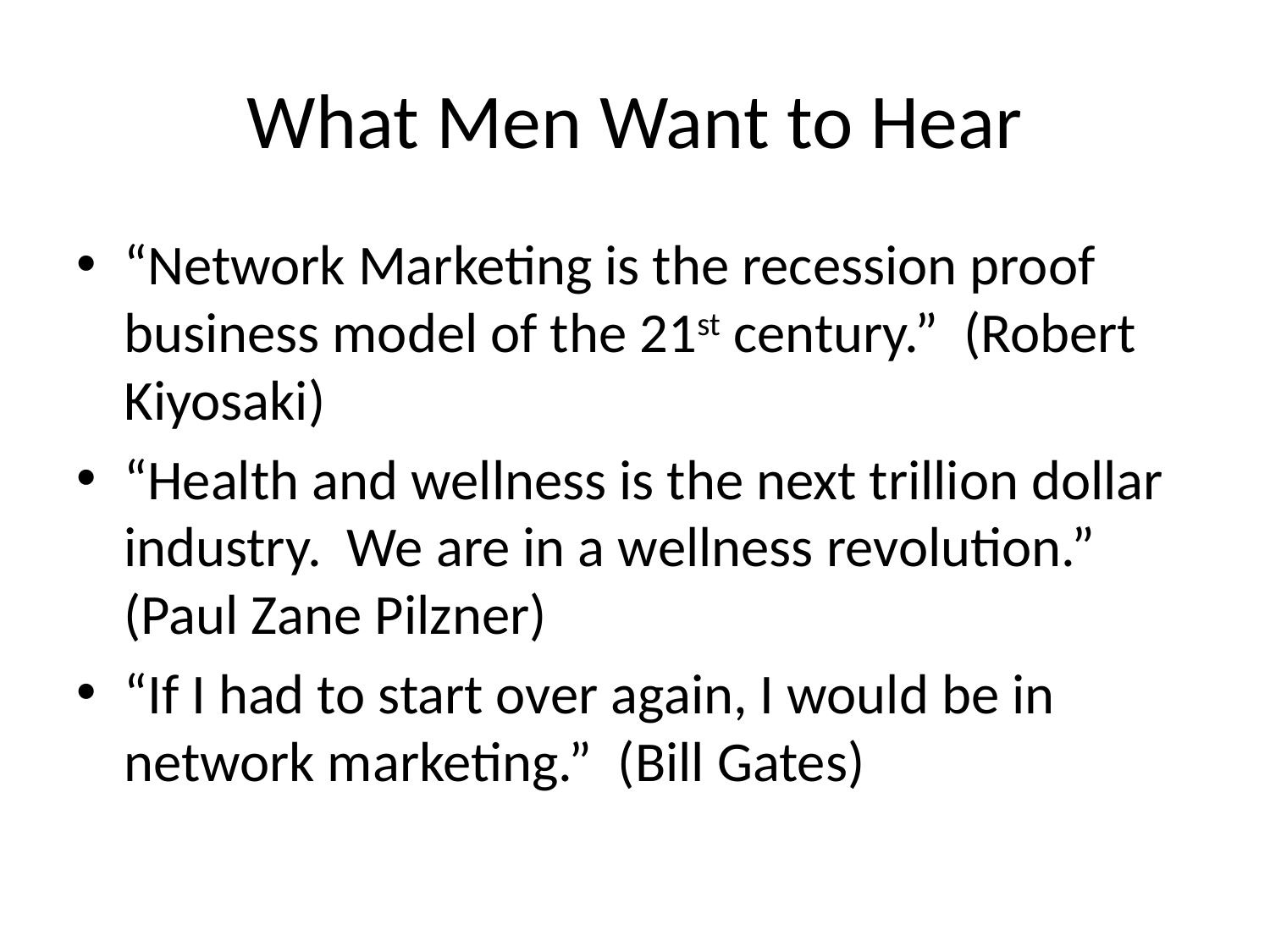

# What Men Want to Hear
“Network Marketing is the recession proof business model of the 21st century.”  (Robert Kiyosaki)
“Health and wellness is the next trillion dollar industry.  We are in a wellness revolution.”  (Paul Zane Pilzner)
“If I had to start over again, I would be in network marketing.”  (Bill Gates)